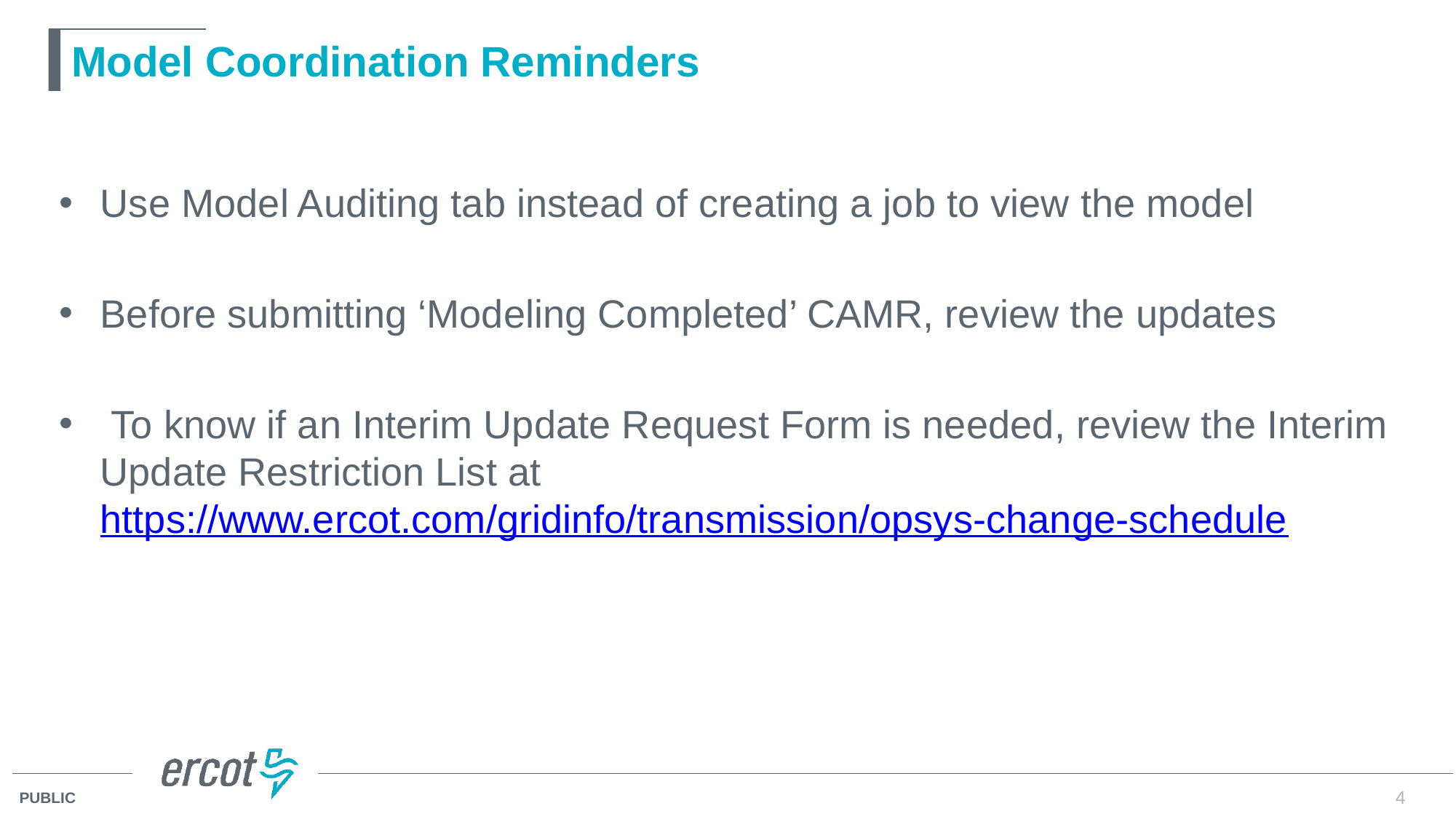

# Model Coordination Reminders
Use Model Auditing tab instead of creating a job to view the model

Before submitting ‘Modeling Completed’ CAMR, review the updates

 To know if an Interim Update Request Form is needed, review the Interim Update Restriction List at https://www.ercot.com/gridinfo/transmission/opsys-change-schedule

4